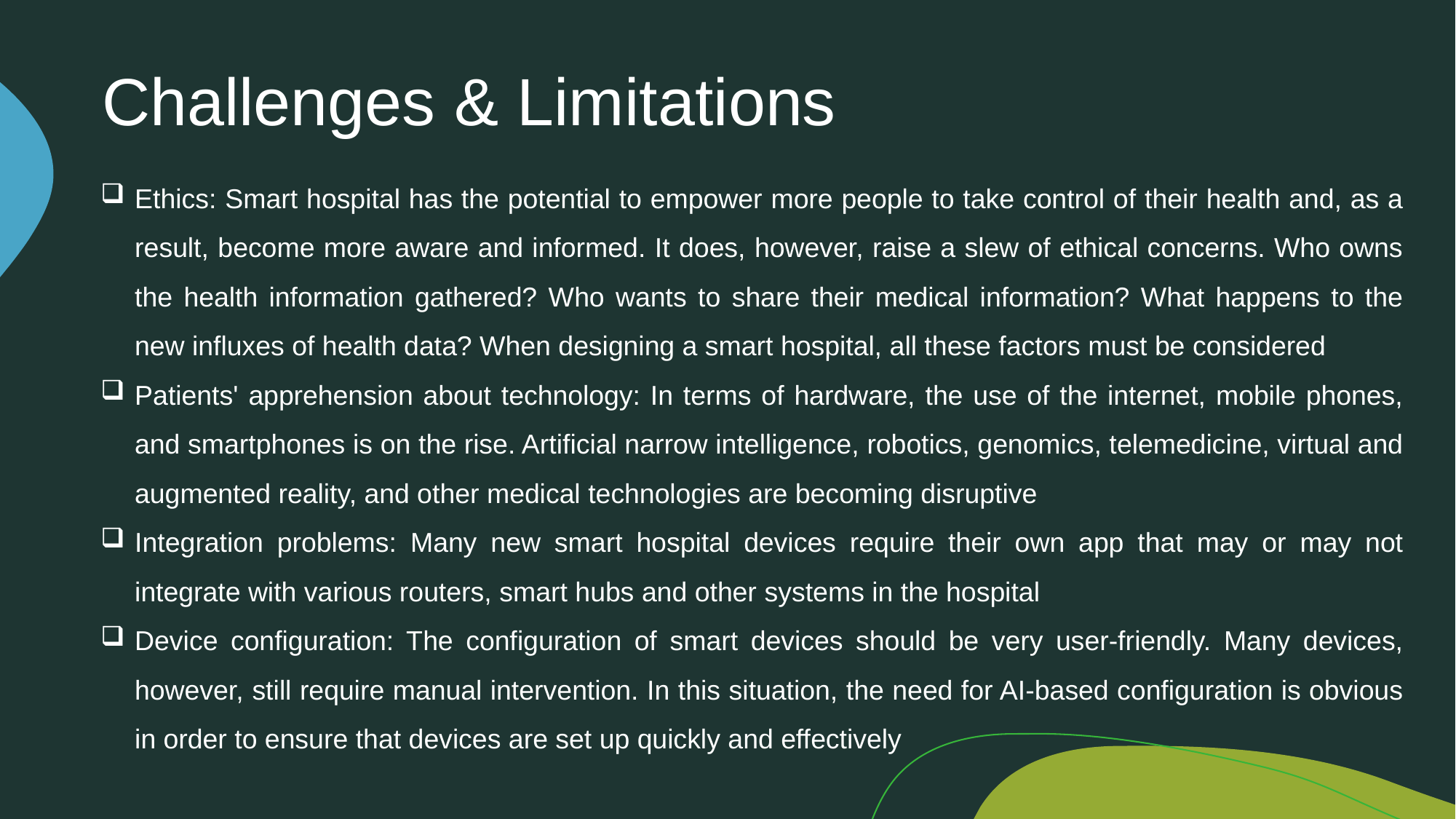

# Challenges & Limitations
Ethics: Smart hospital has the potential to empower more people to take control of their health and, as a result, become more aware and informed. It does, however, raise a slew of ethical concerns. Who owns the health information gathered? Who wants to share their medical information? What happens to the new influxes of health data? When designing a smart hospital, all these factors must be considered
Patients' apprehension about technology: In terms of hardware, the use of the internet, mobile phones, and smartphones is on the rise. Artificial narrow intelligence, robotics, genomics, telemedicine, virtual and augmented reality, and other medical technologies are becoming disruptive
Integration problems: Many new smart hospital devices require their own app that may or may not integrate with various routers, smart hubs and other systems in the hospital
Device configuration: The configuration of smart devices should be very user-friendly. Many devices, however, still require manual intervention. In this situation, the need for AI-based configuration is obvious in order to ensure that devices are set up quickly and effectively